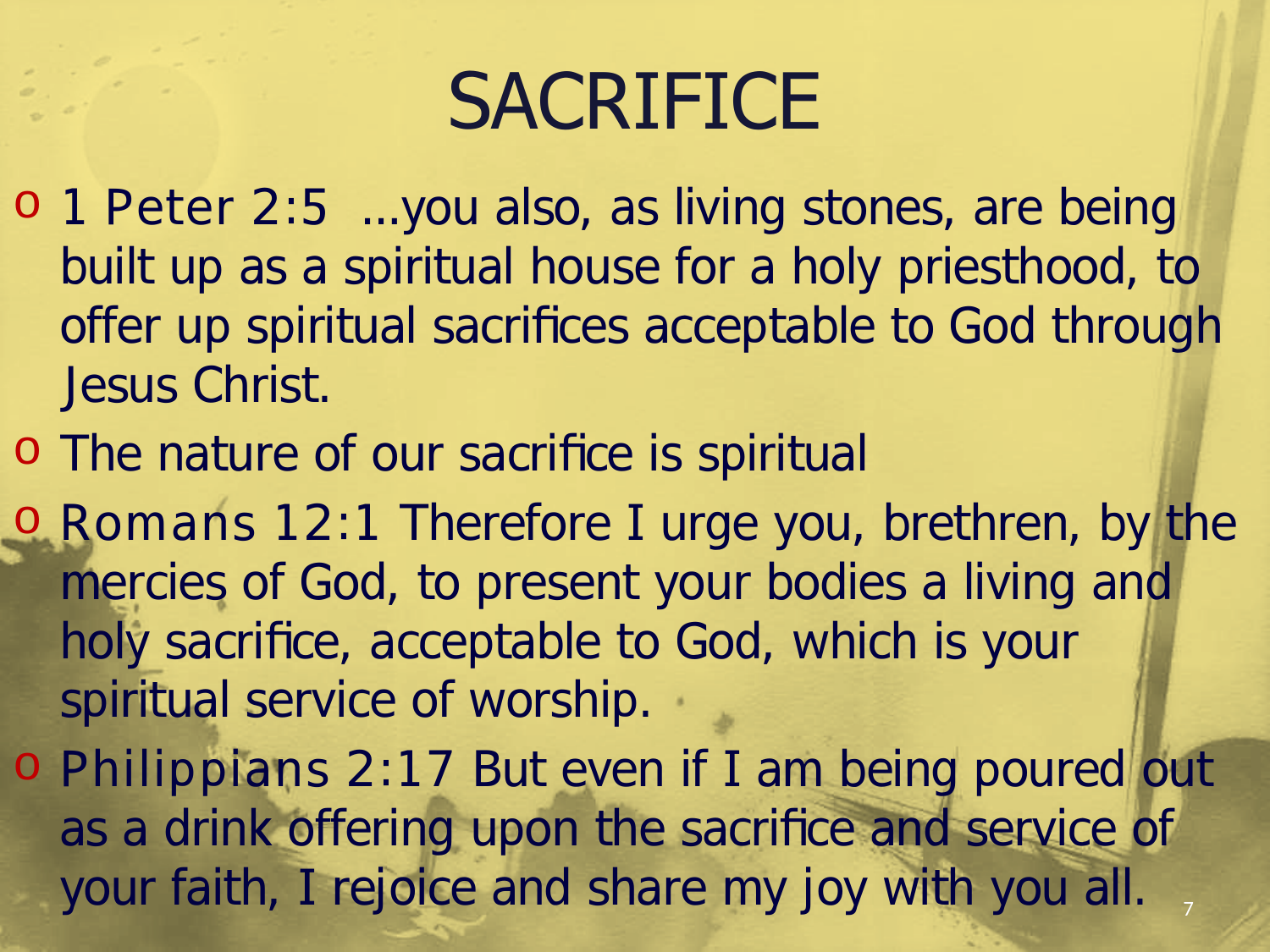

# SACRIFICE
1 Peter 2:5  …you also, as living stones, are being built up as a spiritual house for a holy priesthood, to offer up spiritual sacrifices acceptable to God through Jesus Christ.
The nature of our sacrifice is spiritual
Romans 12:1 Therefore I urge you, brethren, by the mercies of God, to present your bodies a living and holy sacrifice, acceptable to God, which is your spiritual service of worship.
Philippians 2:17 But even if I am being poured out as a drink offering upon the sacrifice and service of your faith, I rejoice and share my joy with you all.

7